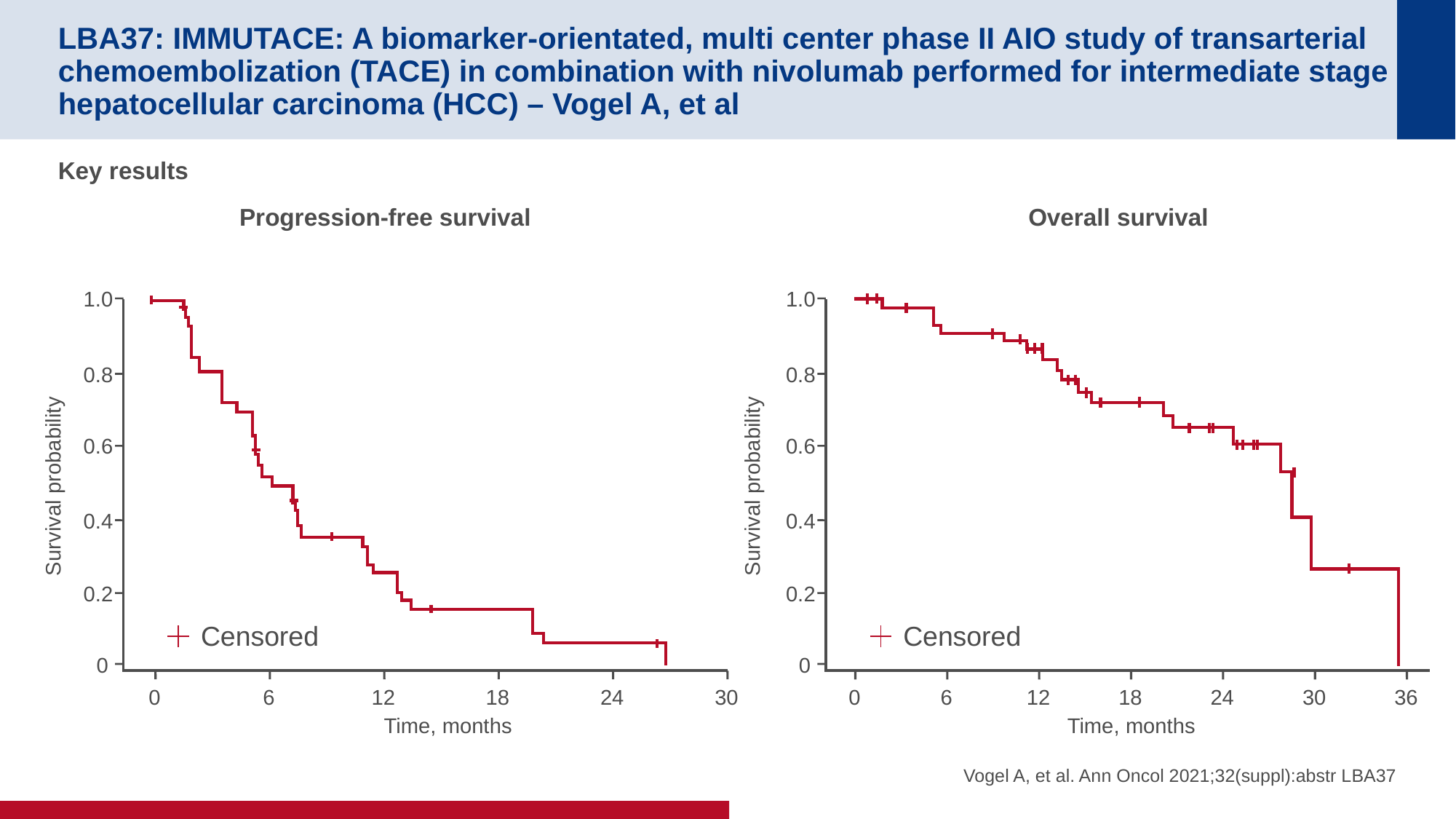

# LBA37: IMMUTACE: A biomarker-orientated, multi center phase II AIO study of transarterial chemoembolization (TACE) in combination with nivolumab performed for intermediate stage hepatocellular carcinoma (HCC) – Vogel A, et al
Key results
Progression-free survival
Overall survival
1.0

0.8

0.6

Survival probability
0.4

0.2

0

1.0

0.8

0.6

Survival probability
0.4

0.2

0

0
6
12
18
24
30
Time, months

Censored
Censored

0
6
12
18
24
30
36
Time, months
Vogel A, et al. Ann Oncol 2021;32(suppl):abstr LBA37